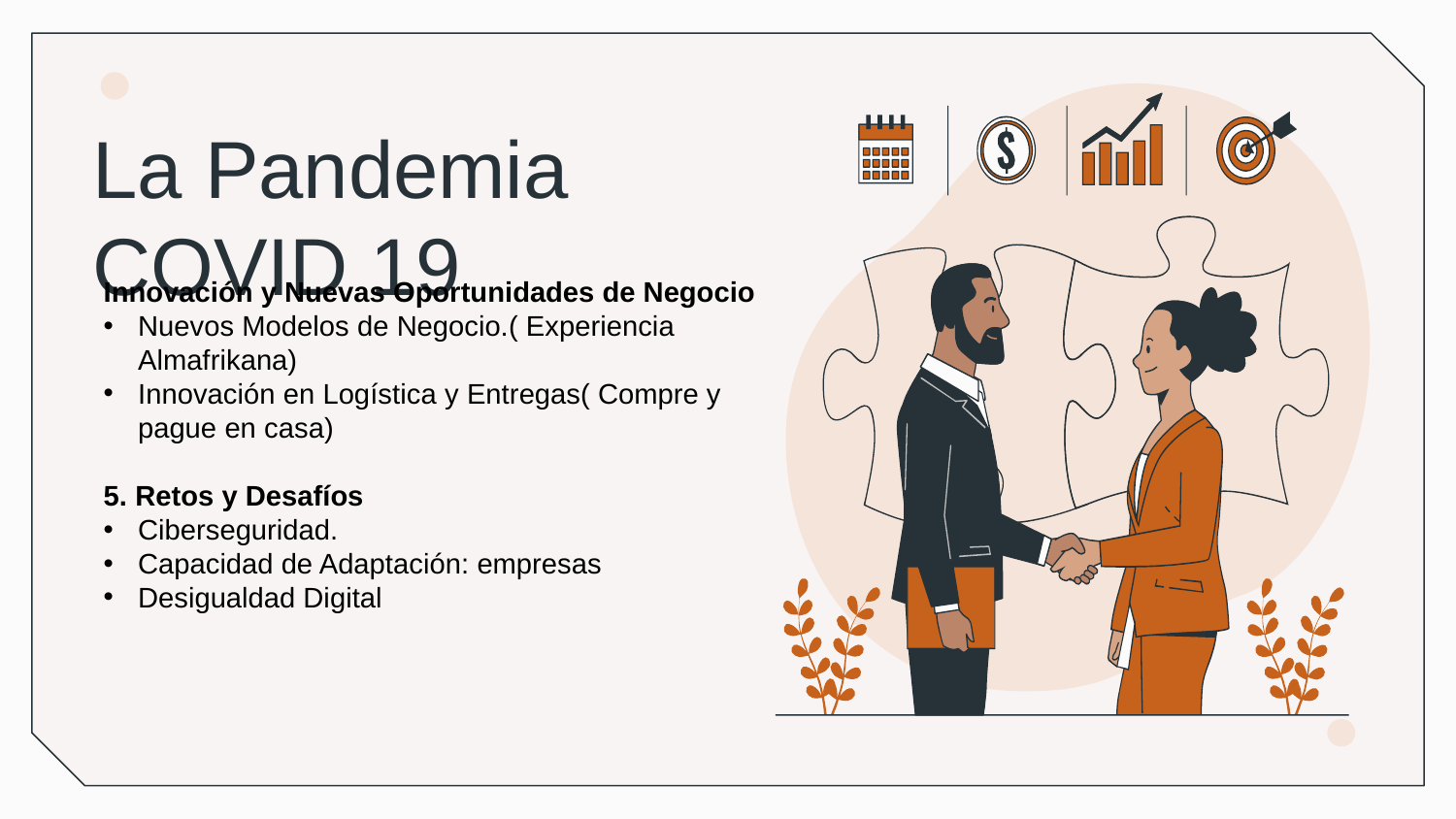

# La Pandemia COVID 19

Innovación y Nuevas Oportunidades de Negocio
Nuevos Modelos de Negocio.( Experiencia Almafrikana)
Innovación en Logística y Entregas( Compre y pague en casa)

5. Retos y Desafíos
Ciberseguridad.
Capacidad de Adaptación: empresas
Desigualdad Digital